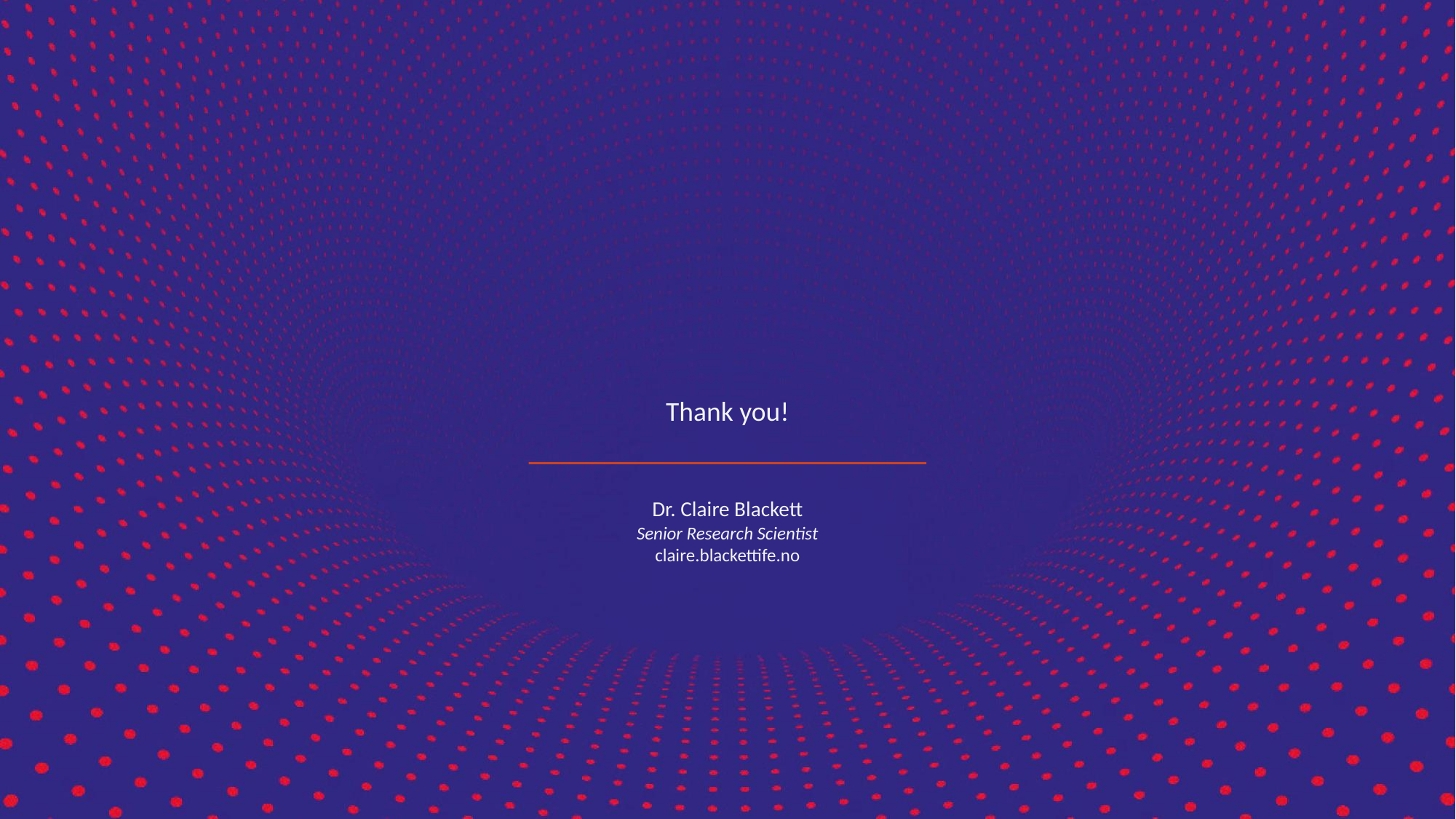

Thank you!
Dr. Claire Blackett
Senior Research Scientist
claire.blackettife.no